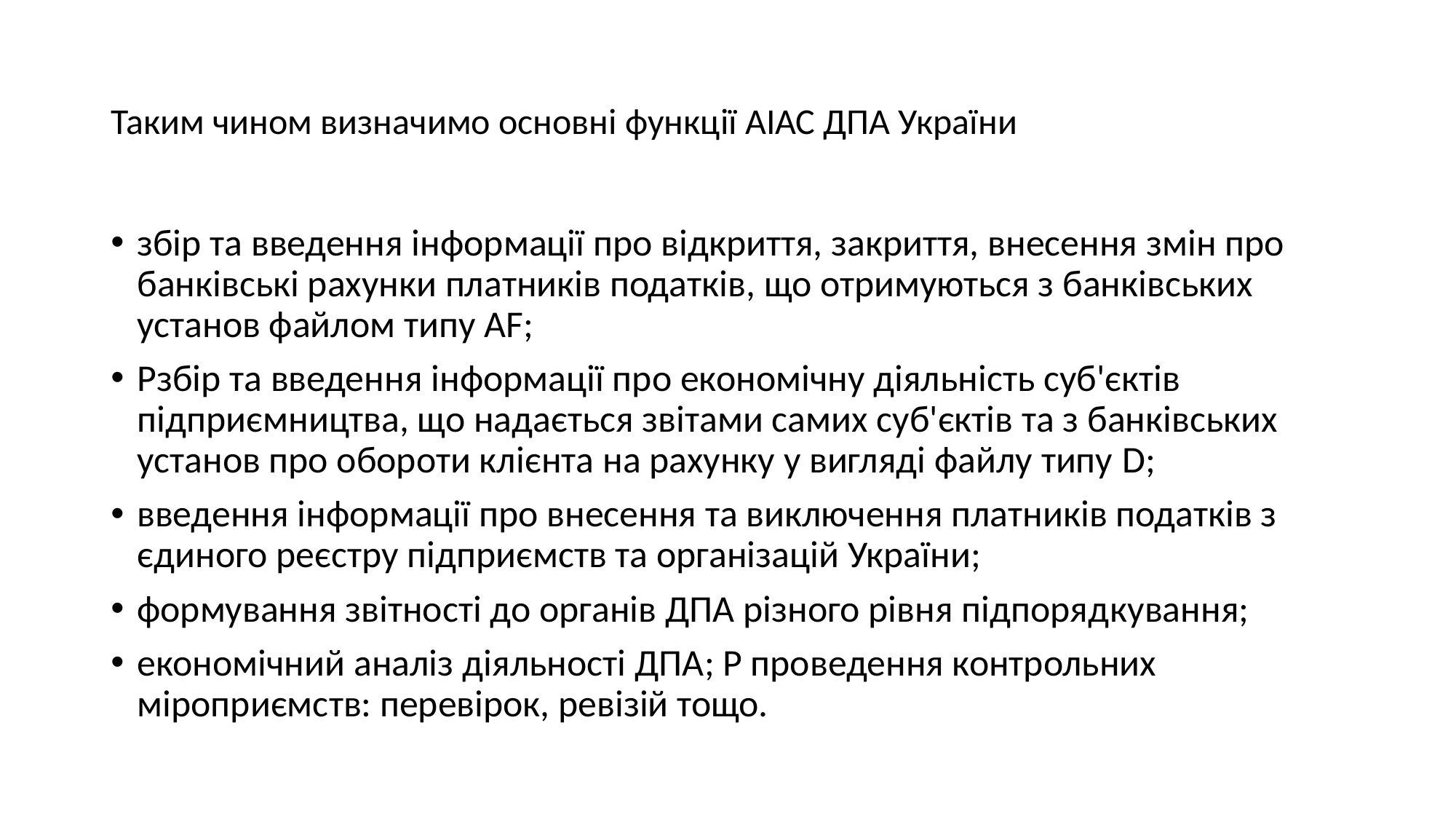

# Таким чином визначимо основні функції АІАС ДПА України
збір та введення інформації про відкриття, закриття, внесення змін про банківські рахунки платників податків, що отримуються з банківських установ файлом типу AF;
Рзбір та введення інформації про економічну діяльність суб'єктів підприємництва, що надається звітами самих суб'єктів та з банківських установ про обороти клієнта на рахунку у вигляді файлу типу D;
введення інформації про внесення та виключення платників податків з єдиного реєстру підприємств та організацій України;
формування звітності до органів ДПА різного рівня підпоряд­кування;
економічний аналіз діяльності ДПА; Р проведення контрольних міроприємств: перевірок, ревізій тощо.